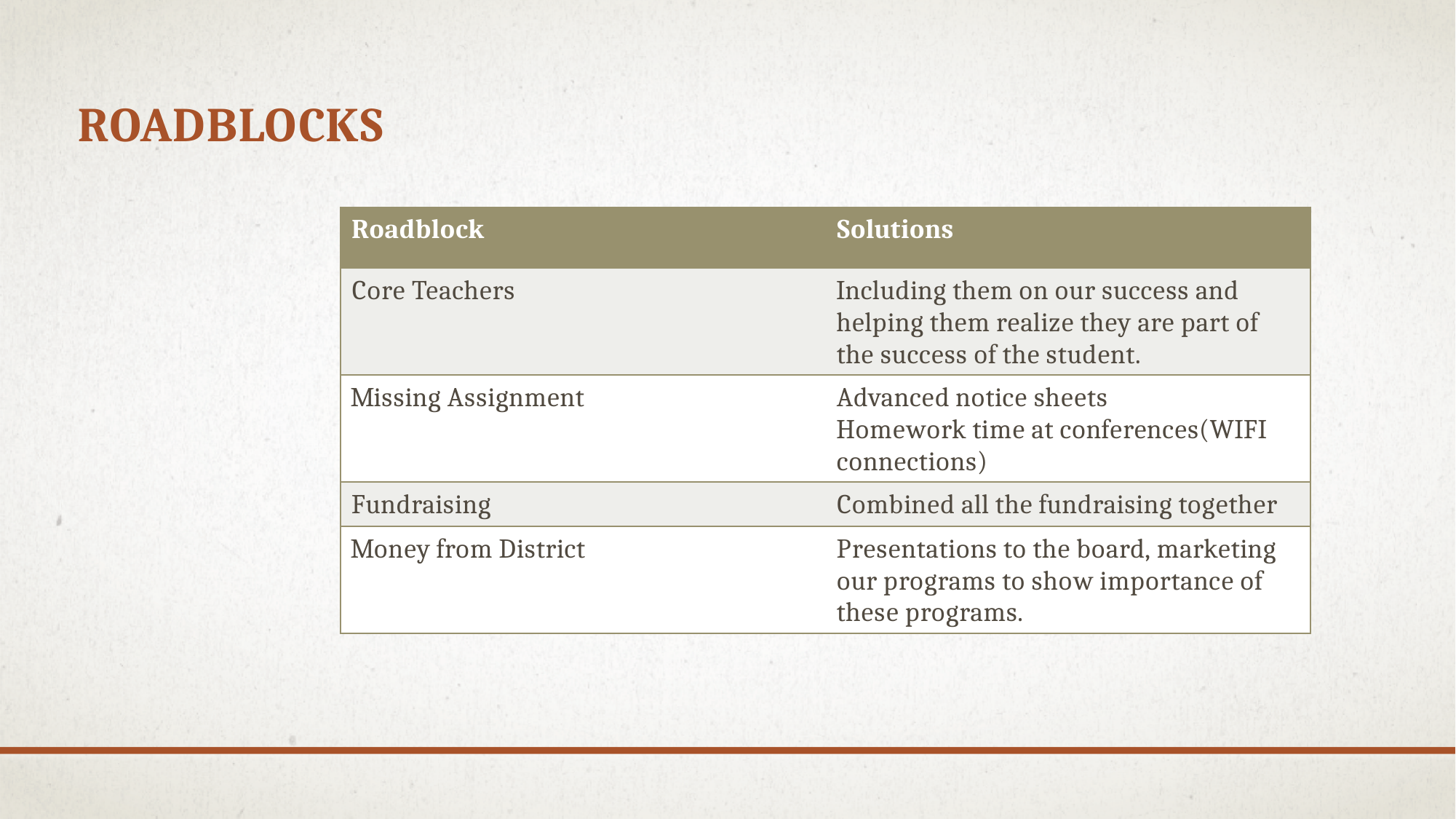

# Roadblocks
| Roadblock | Solutions |
| --- | --- |
| Core Teachers | Including them on our success and helping them realize they are part of the success of the student. |
| Missing Assignment | Advanced notice sheets Homework time at conferences(WIFI connections) |
| Fundraising | Combined all the fundraising together |
| Money from District | Presentations to the board, marketing our programs to show importance of these programs. |